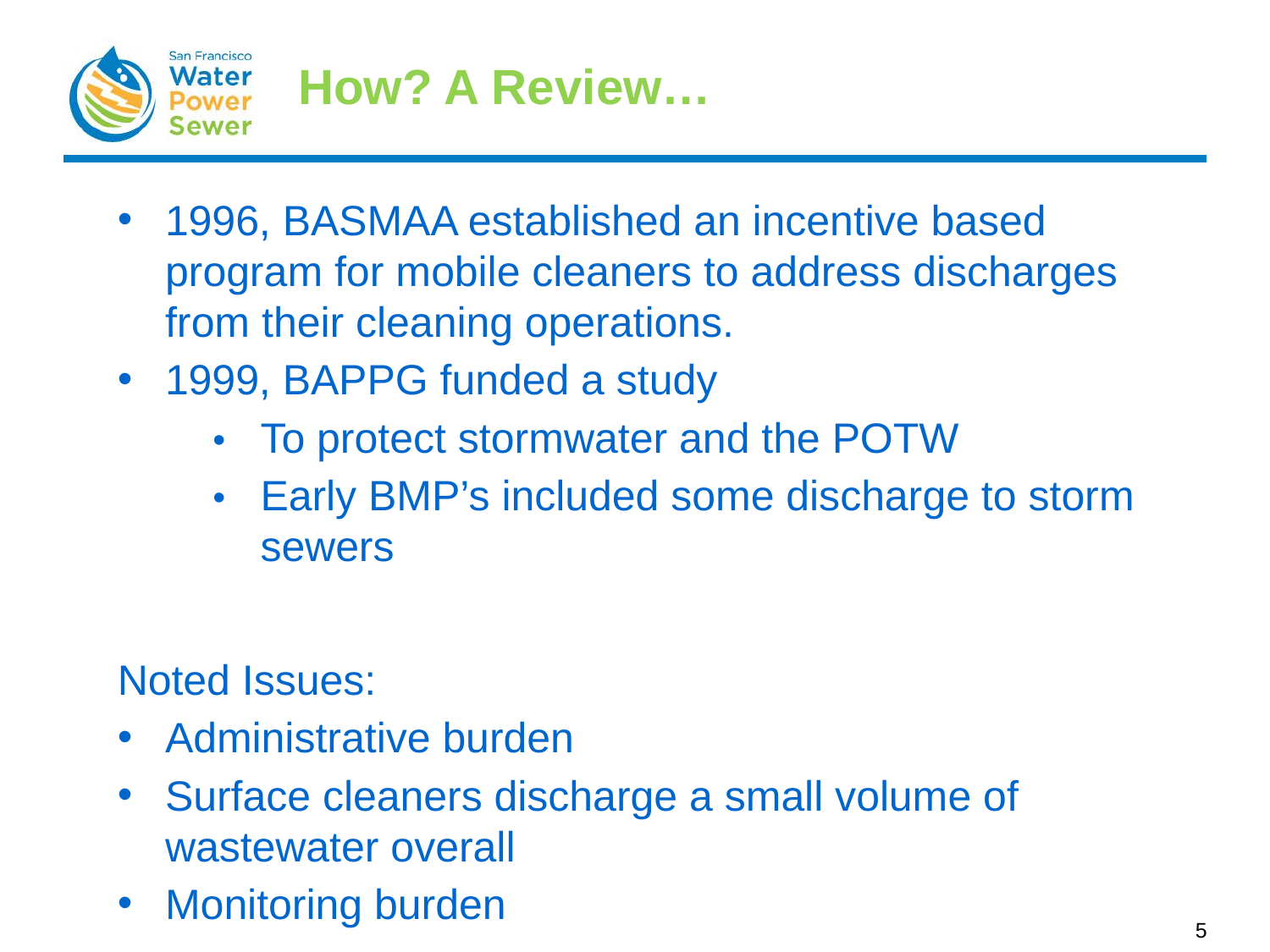

# How? A Review…
1996, BASMAA established an incentive based program for mobile cleaners to address discharges from their cleaning operations.
1999, BAPPG funded a study
To protect stormwater and the POTW
Early BMP’s included some discharge to storm sewers

Noted Issues:
Administrative burden
Surface cleaners discharge a small volume of wastewater overall
Monitoring burden

5